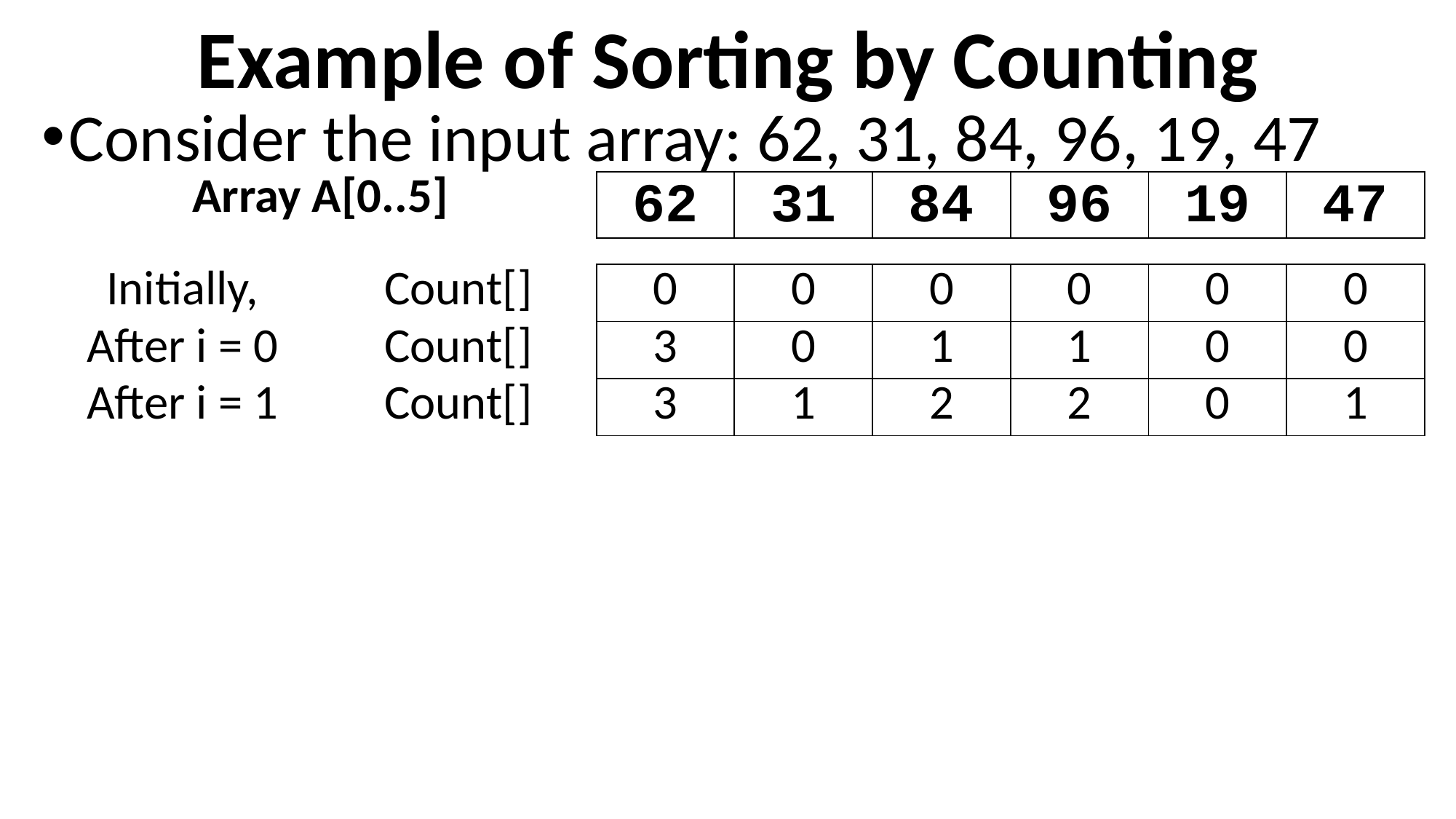

# Example of Sorting by Counting
Consider the input array: 62, 31, 84, 96, 19, 47
| Array A[0..5] |  |  |  | 62 | 31 | 84 | 96 | 19 | 47 |
| --- | --- | --- | --- | --- | --- | --- | --- | --- | --- |
|  |  |  |  |  |  |  |  |  |  |
| Initially, |  | Count[] |  | 0 | 0 | 0 | 0 | 0 | 0 |
| After i = 0 |  | Count[] |  | 3 | 0 | 1 | 1 | 0 | 0 |
| After i = 1 |  | Count[] |  | 3 | 1 | 2 | 2 | 0 | 1 |